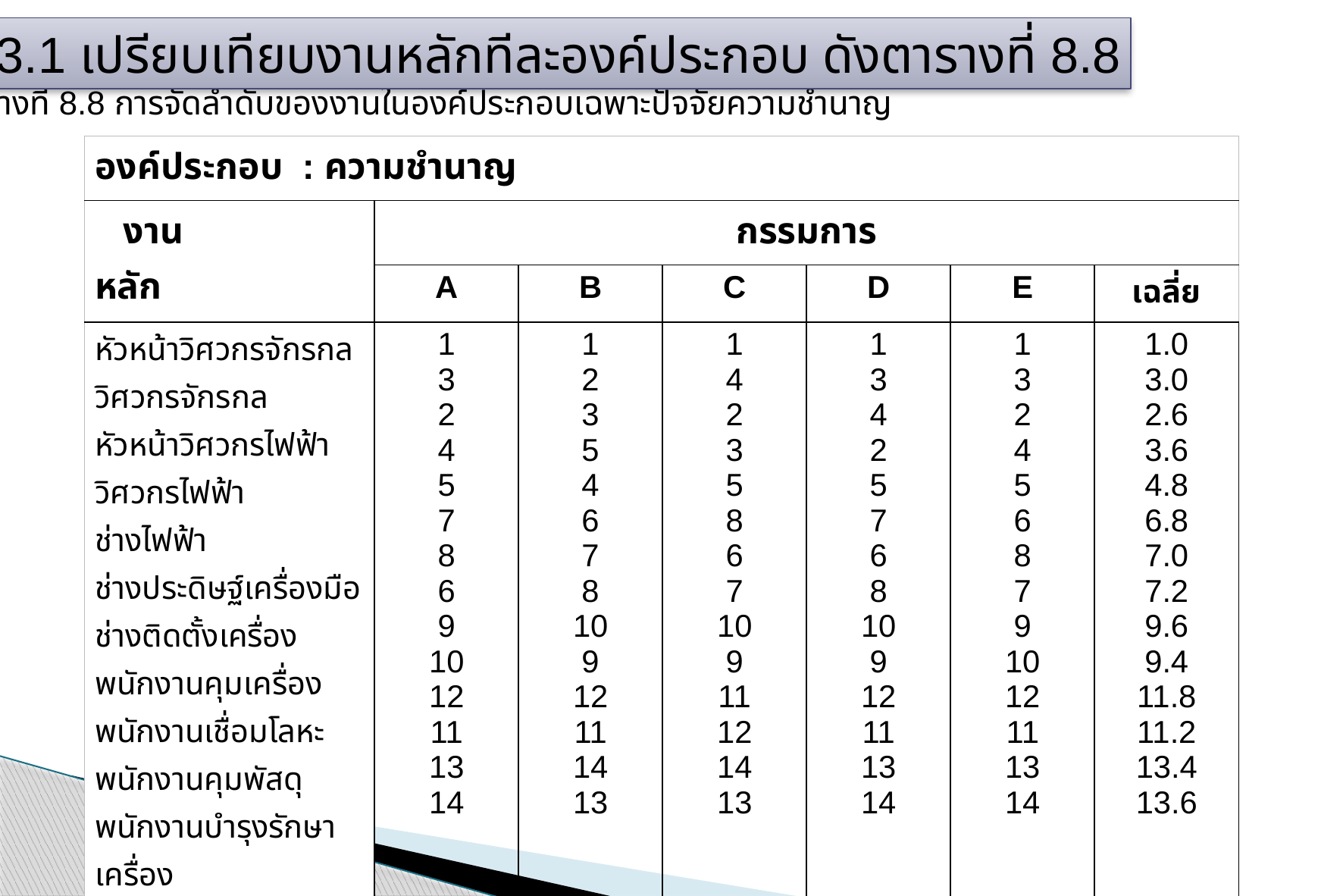

3.1 เปรียบเทียบงานหลักทีละองค์ประกอบ ดังตารางที่ 8.8
ตารางที่ 8.8 การจัดลำดับของงานในองค์ประกอบเฉพาะปัจจัยความชำนาญ
| องค์ประกอบ : ความชำนาญ |  |  |  |  |  |  |  |
| --- | --- | --- | --- | --- | --- | --- | --- |
| งานหลัก |  | กรรมการ |  |  |  |  |  |
|  |  | A | B | C | D | E | เฉลี่ย |
| หัวหน้าวิศวกรจักรกล วิศวกรจักรกล หัวหน้าวิศวกรไฟฟ้า วิศวกรไฟฟ้า ช่างไฟฟ้า ช่างประดิษฐ์เครื่องมือ ช่างติดตั้งเครื่อง พนักงานคุมเครื่อง พนักงานเชื่อมโลหะ พนักงานคุมพัสดุ พนักงานบำรุงรักษาเครื่อง พนักงานขับรถยก พนักงานขับรถส่งของ ภารโรง |  | 1 3 2 4 5 7 8 6 9 10 12 11 13 14 | 1 2 3 5 4 6 7 8 10 9 12 11 14 13 | 1 4 2 3 5 8 6 7 10 9 11 12 14 13 | 1 3 4 2 5 7 6 8 10 9 12 11 13 14 | 1 3 2 4 5 6 8 7 9 10 12 11 13 14 | 1.0 3.0 2.6 3.6 4.8 6.8 7.0 7.2 9.6 9.4 11.8 11.2 13.4 13.6 |